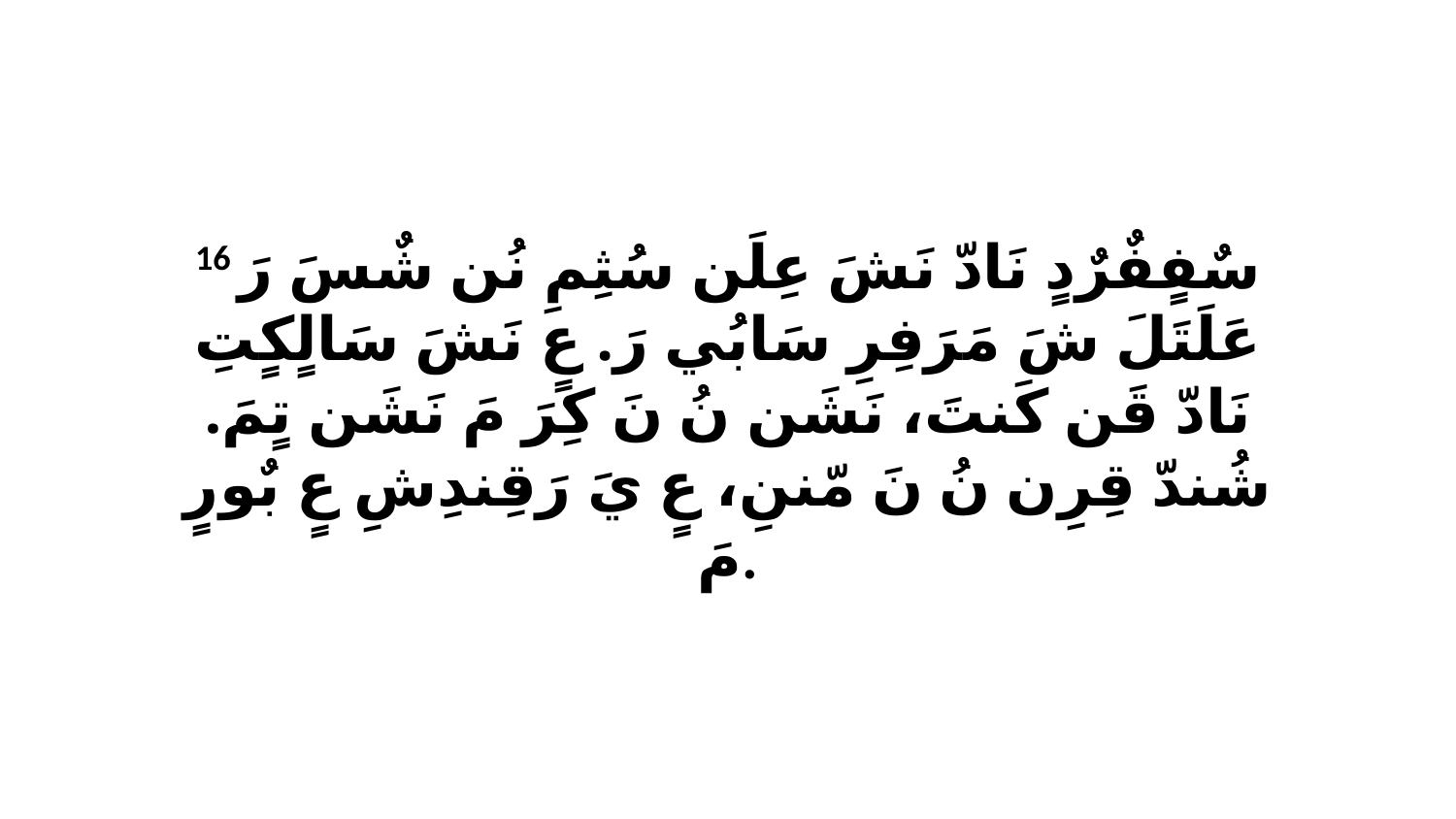

16 سٌفٍفٌرٌدٍ نَادّ نَشَ عِلَن سُثِمِ نُن شٌسَ رَ عَلَتَلَ شَ مَرَفِرِ سَابُي رَ. عٍ نَشَ سَالٍكٍتِ نَادّ قَن كَنتَ، نَشَن نُ نَ كِرَ مَ نَشَن تٍمَ. شُندّ قِرِن نُ نَ مّننِ، عٍ يَ رَقِندِشِ عٍ بٌورٍ مَ.